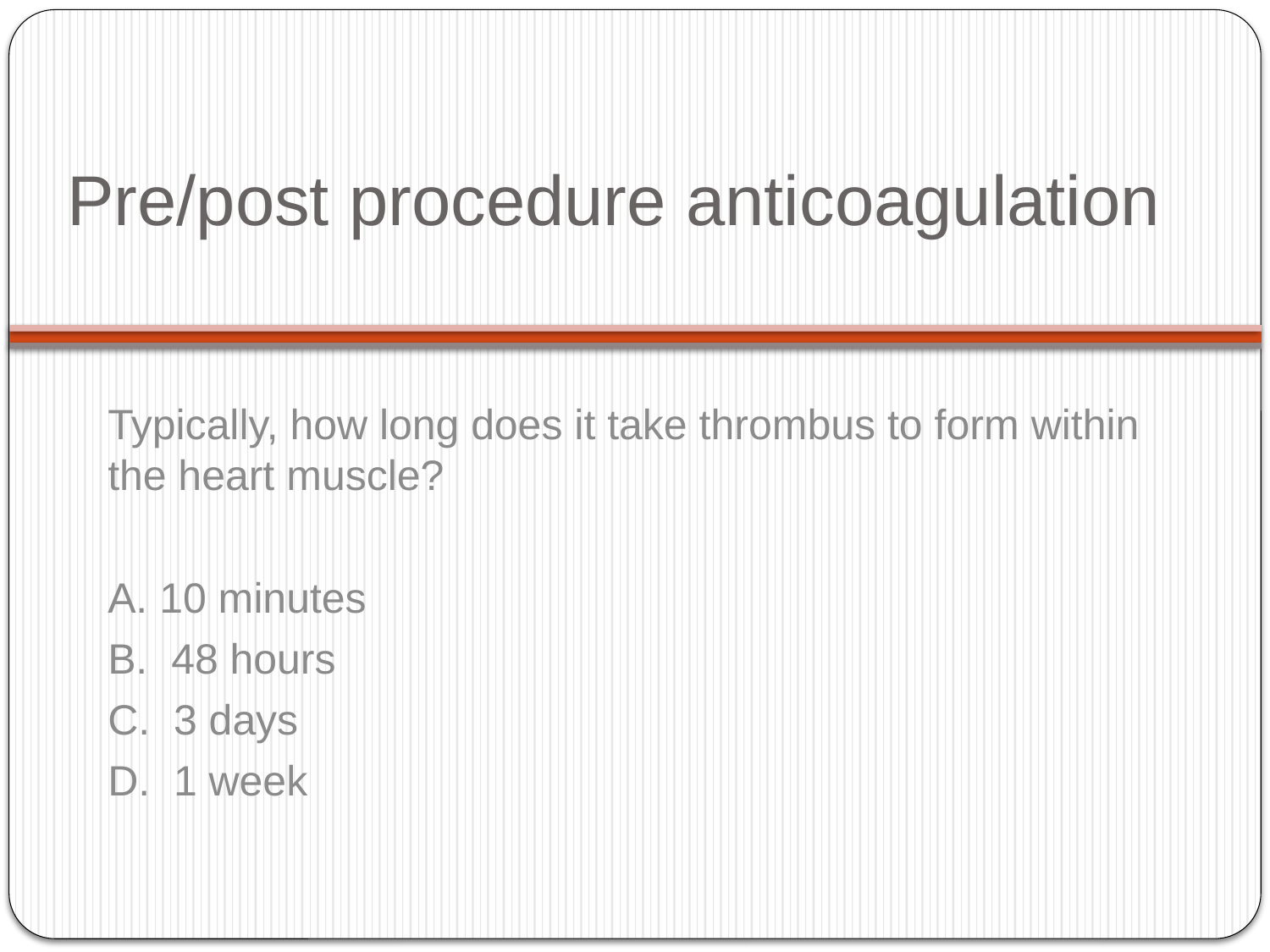

# Pre/post procedure anticoagulation
Typically, how long does it take thrombus to form within the heart muscle?

A. 10 minutes
B.  48 hours
C.  3 days
D.  1 week